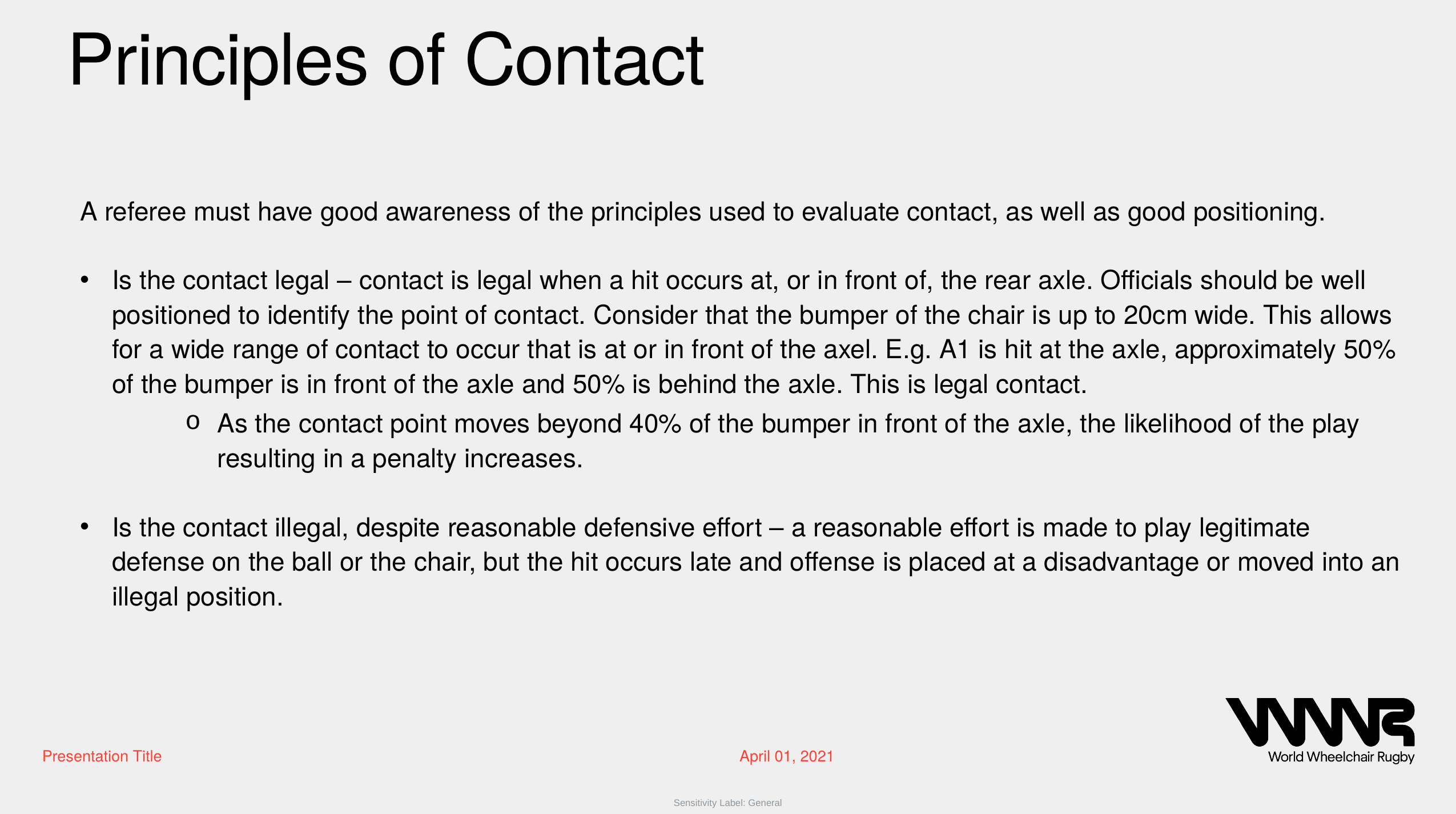

Principles of Contact
A referee must have good awareness of the principles used to evaluate contact, as well as good positioning.

Is the contact legal – contact is legal when a hit occurs at, or in front of, the rear axle. Officials should be well positioned to identify the point of contact. Consider that the bumper of the chair is up to 20cm wide. This allows for a wide range of contact to occur that is at or in front of the axel. E.g. A1 is hit at the axle, approximately 50% of the bumper is in front of the axle and 50% is behind the axle. This is legal contact.
As the contact point moves beyond 40% of the bumper in front of the axle, the likelihood of the play resulting in a penalty increases.

Is the contact illegal, despite reasonable defensive effort – a reasonable effort is made to play legitimate defense on the ball or the chair, but the hit occurs late and offense is placed at a disadvantage or moved into an illegal position.